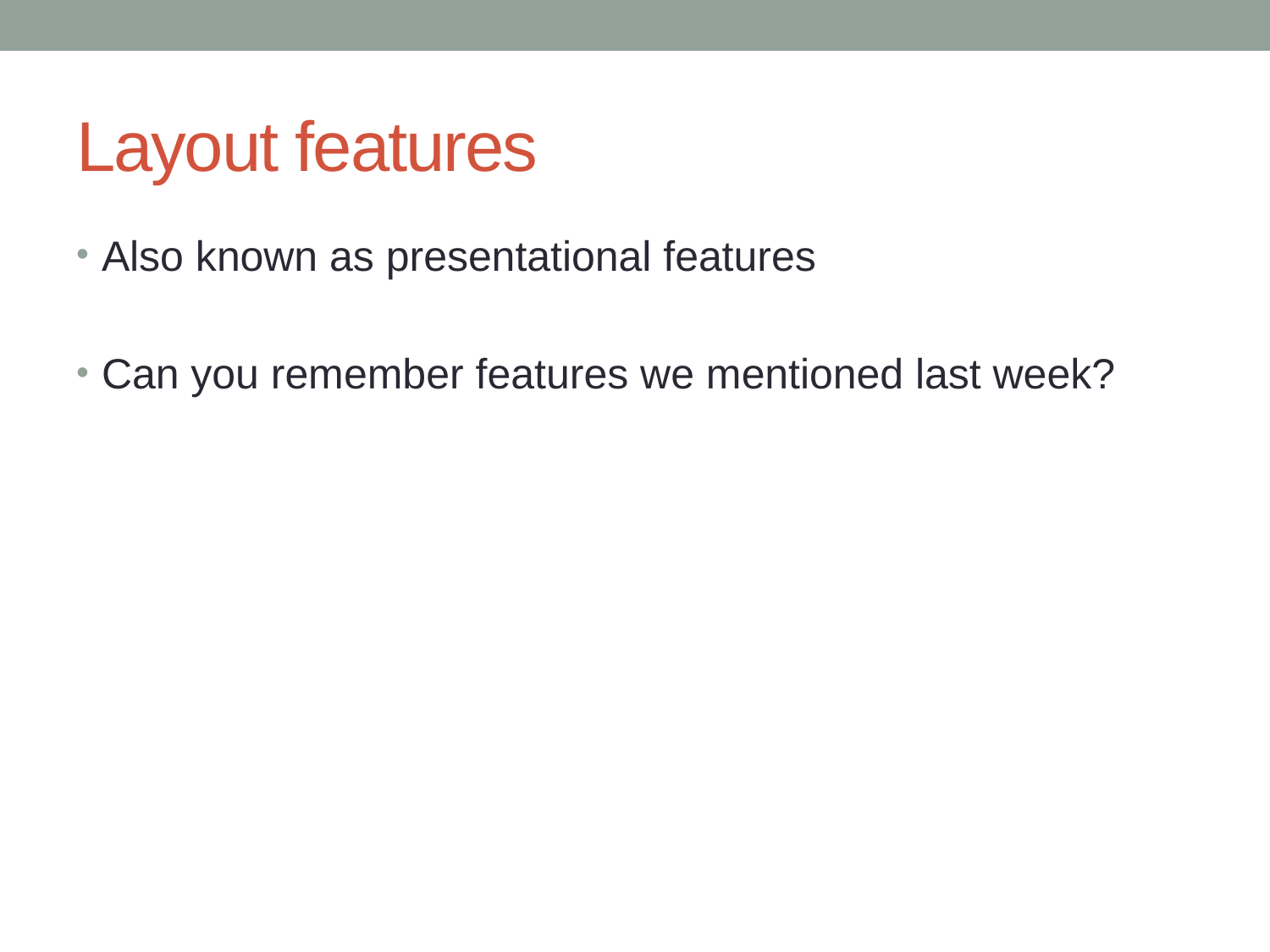

# Layout features
Also known as presentational features

Can you remember features we mentioned last week?